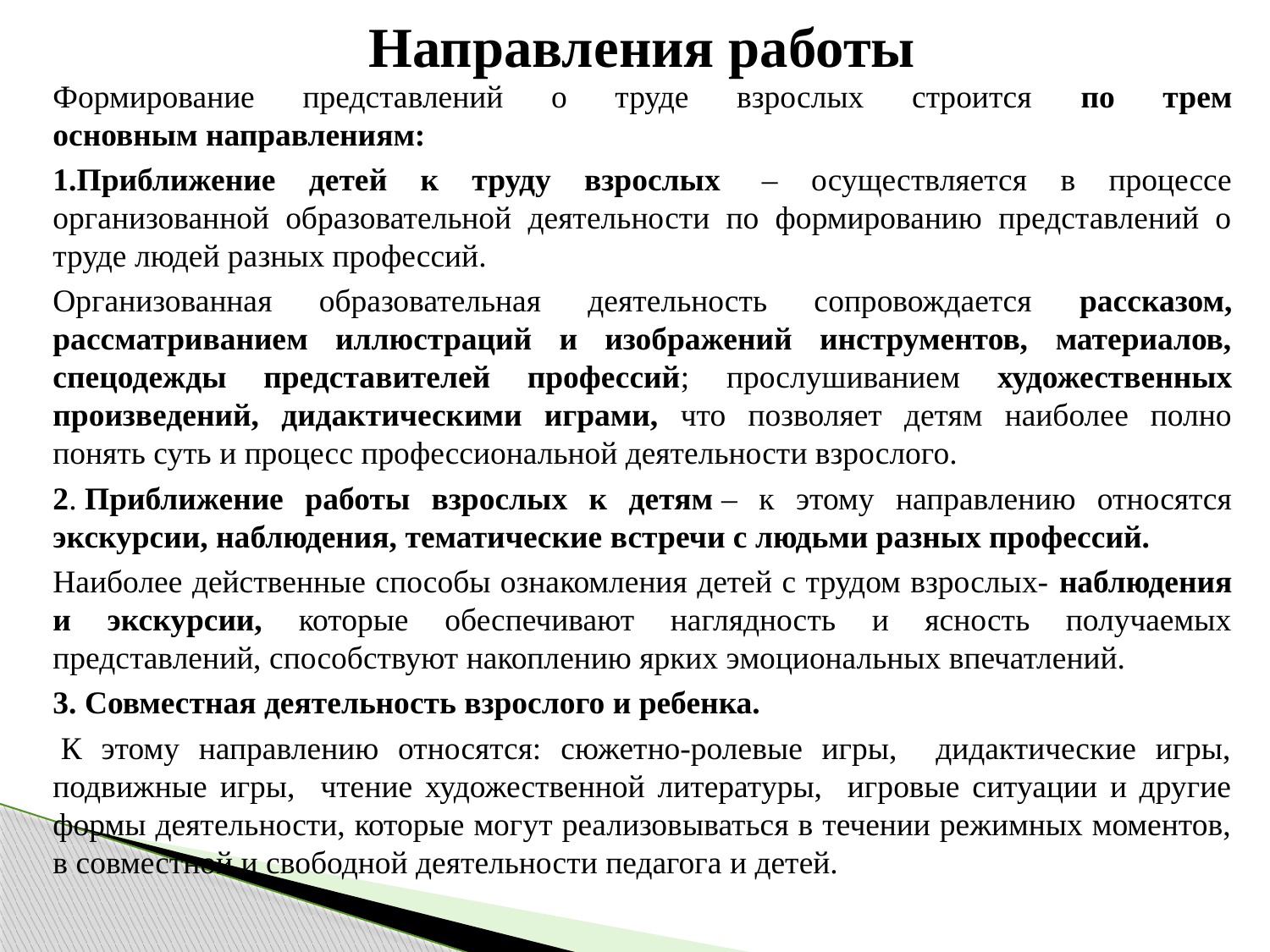

# Направления работы
Формирование представлений о труде взрослых строится по трем основным направлениям:
1.Приближение детей к труду взрослых  – осуществляется в процессе организованной образовательной деятельности по формированию представлений о труде людей разных профессий.
Организованная образовательная деятельность сопровождается рассказом, рассматриванием иллюстраций и изображений инструментов, материалов, спецодежды представителей профессий; прослушиванием художественных произведений, дидактическими играми, что позволяет детям наиболее полно понять суть и процесс профессиональной деятельности взрослого.
2. Приближение работы взрослых к детям – к этому направлению относятся экскурсии, наблюдения, тематические встречи с людьми разных профессий.
Наиболее действенные способы ознакомления детей с трудом взрослых- наблюдения и экскурсии, которые обеспечивают наглядность и ясность получаемых представлений, способствуют накоплению ярких эмоциональных впечатлений.
3. Совместная деятельность взрослого и ребенка.
 К этому направлению относятся: сюжетно-ролевые игры,  дидактические игры, подвижные игры,  чтение художественной литературы,  игровые ситуации и другие формы деятельности, которые могут реализовываться в течении режимных моментов, в совместной и свободной деятельности педагога и детей.